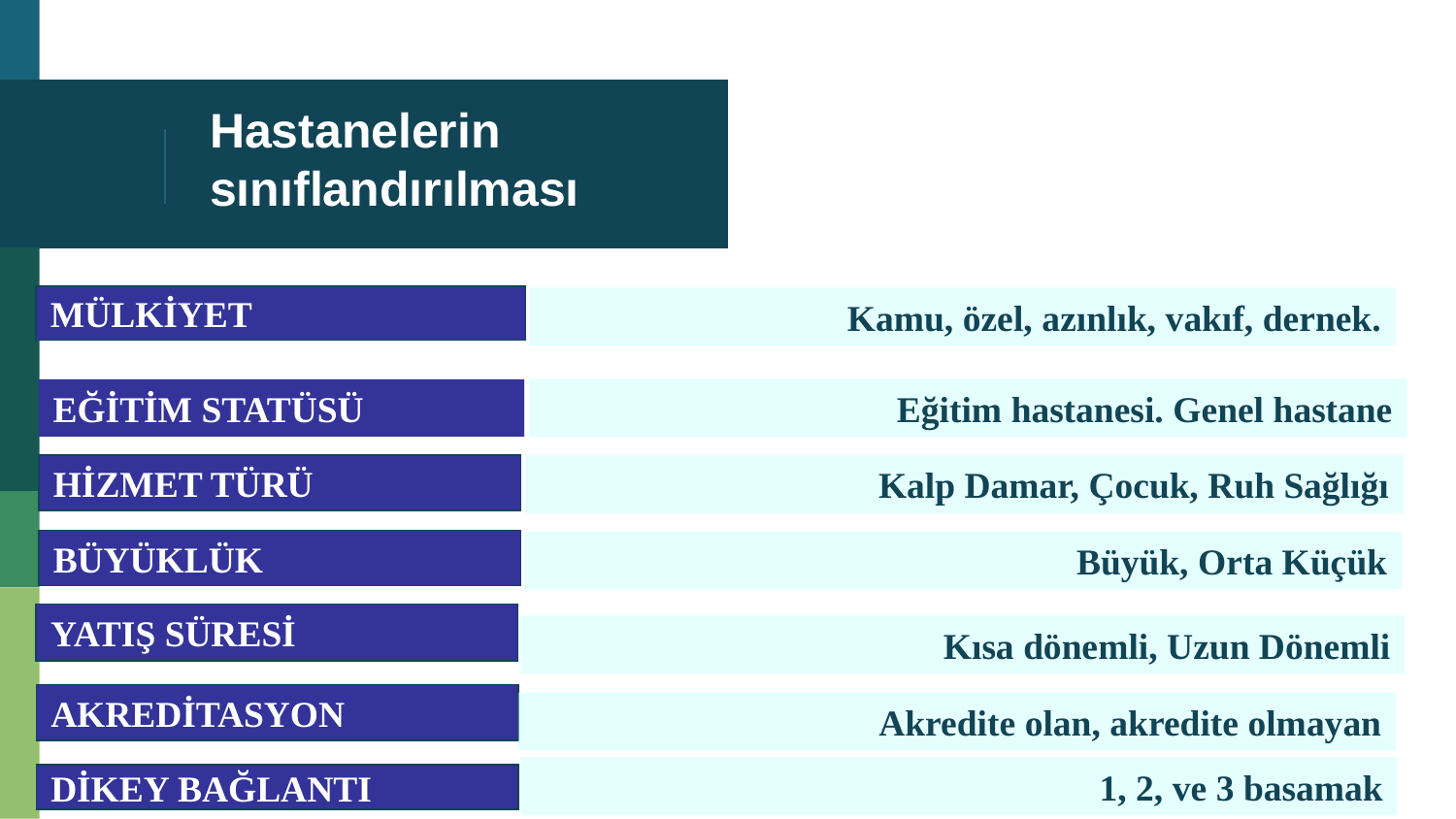

# Hastanelerin sınıflandırılması
MÜLKİYET
Kamu, özel, azınlık, vakıf, dernek.
EĞİTİM STATÜSÜ
Eğitim hastanesi. Genel hastane
HİZMET TÜRÜ
Kalp Damar, Çocuk, Ruh Sağlığı
BÜYÜKLÜK
Büyük, Orta Küçük
YATIŞ SÜRESİ
Kısa dönemli, Uzun Dönemli
AKREDİTASYON
Akredite olan, akredite olmayan
1, 2, ve 3 basamak
DİKEY BAĞLANTI